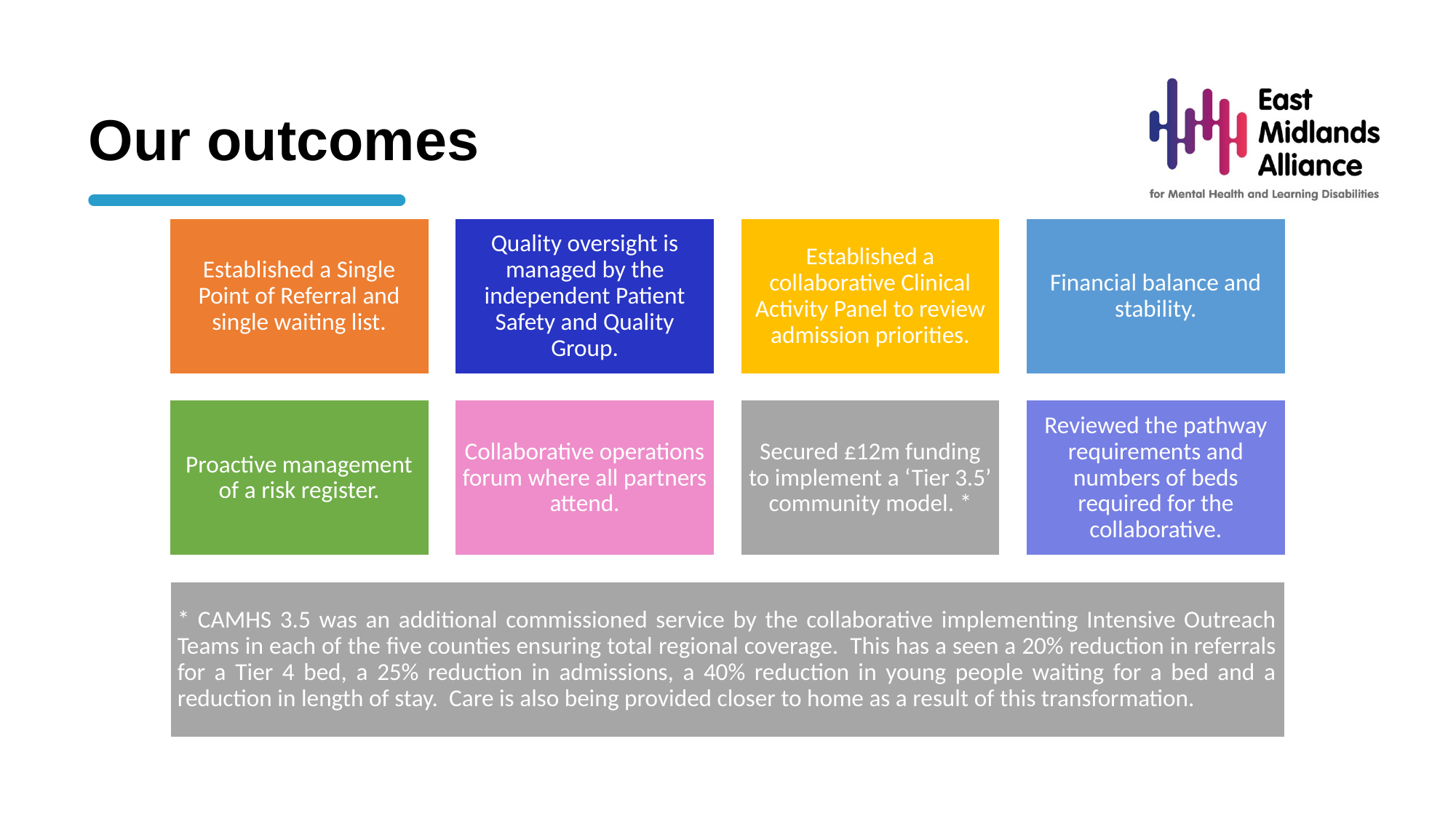

# Our outcomes
Established a Single Point of Referral and single waiting list.
Quality oversight is managed by the independent Patient Safety and Quality Group.
Established a collaborative Clinical Activity Panel to review admission priorities.
Financial balance and stability.
Proactive management of a risk register.
Collaborative operations forum where all partners attend.
Secured £12m funding to implement a ‘Tier 3.5’ community model. *
Reviewed the pathway requirements and numbers of beds required for the collaborative.
* CAMHS 3.5 was an additional commissioned service by the collaborative implementing Intensive Outreach Teams in each of the five counties ensuring total regional coverage.  This has a seen a 20% reduction in referrals for a Tier 4 bed, a 25% reduction in admissions, a 40% reduction in young people waiting for a bed and a reduction in length of stay.  Care is also being provided closer to home as a result of this transformation.